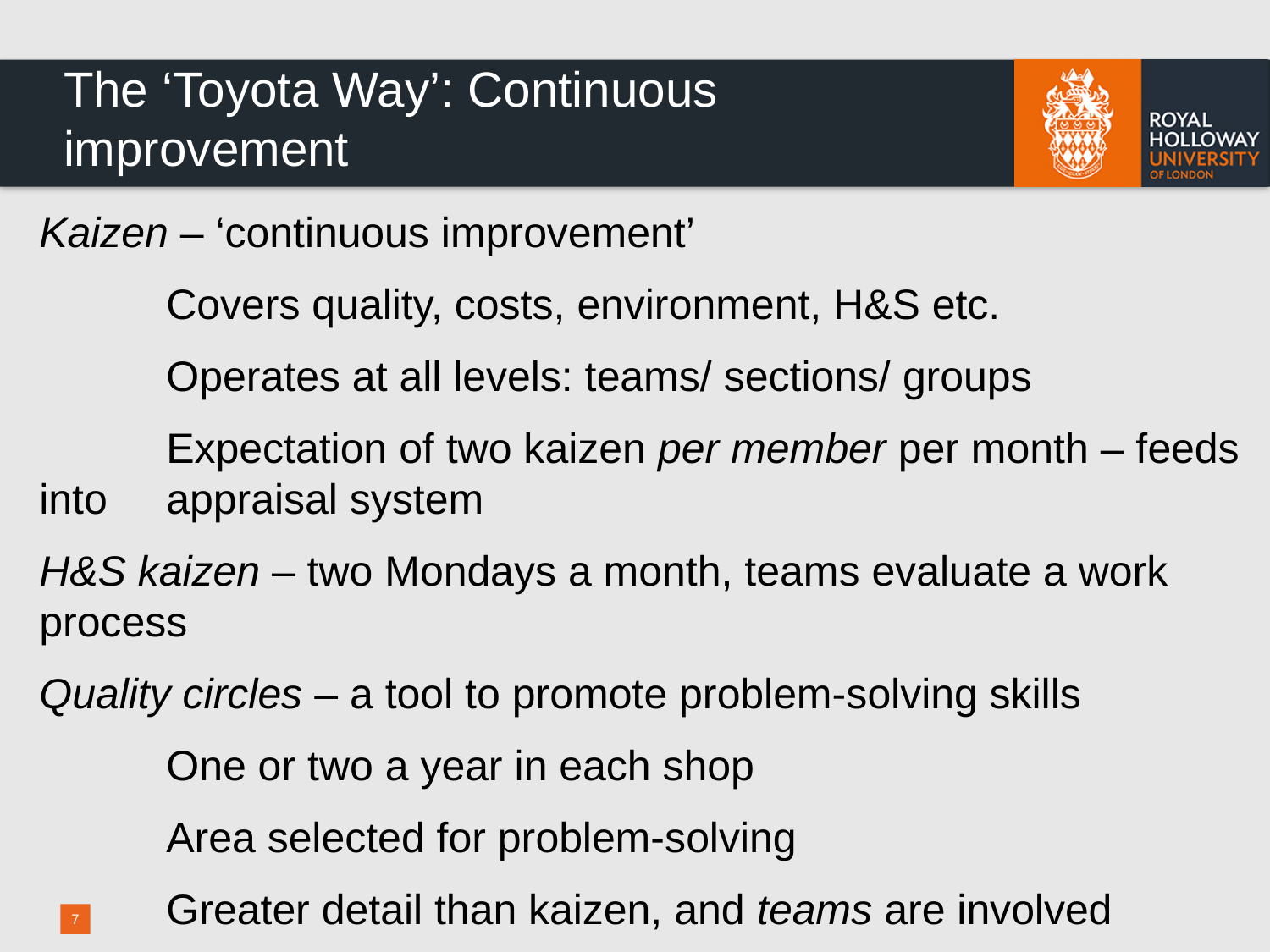

# The ‘Toyota Way’: Continuous improvement
Kaizen – ‘continuous improvement’
	Covers quality, costs, environment, H&S etc.
	Operates at all levels: teams/ sections/ groups
	Expectation of two kaizen per member per month – feeds into 	appraisal system
H&S kaizen – two Mondays a month, teams evaluate a work process
Quality circles – a tool to promote problem-solving skills
	One or two a year in each shop
	Area selected for problem-solving
	Greater detail than kaizen, and teams are involved

7